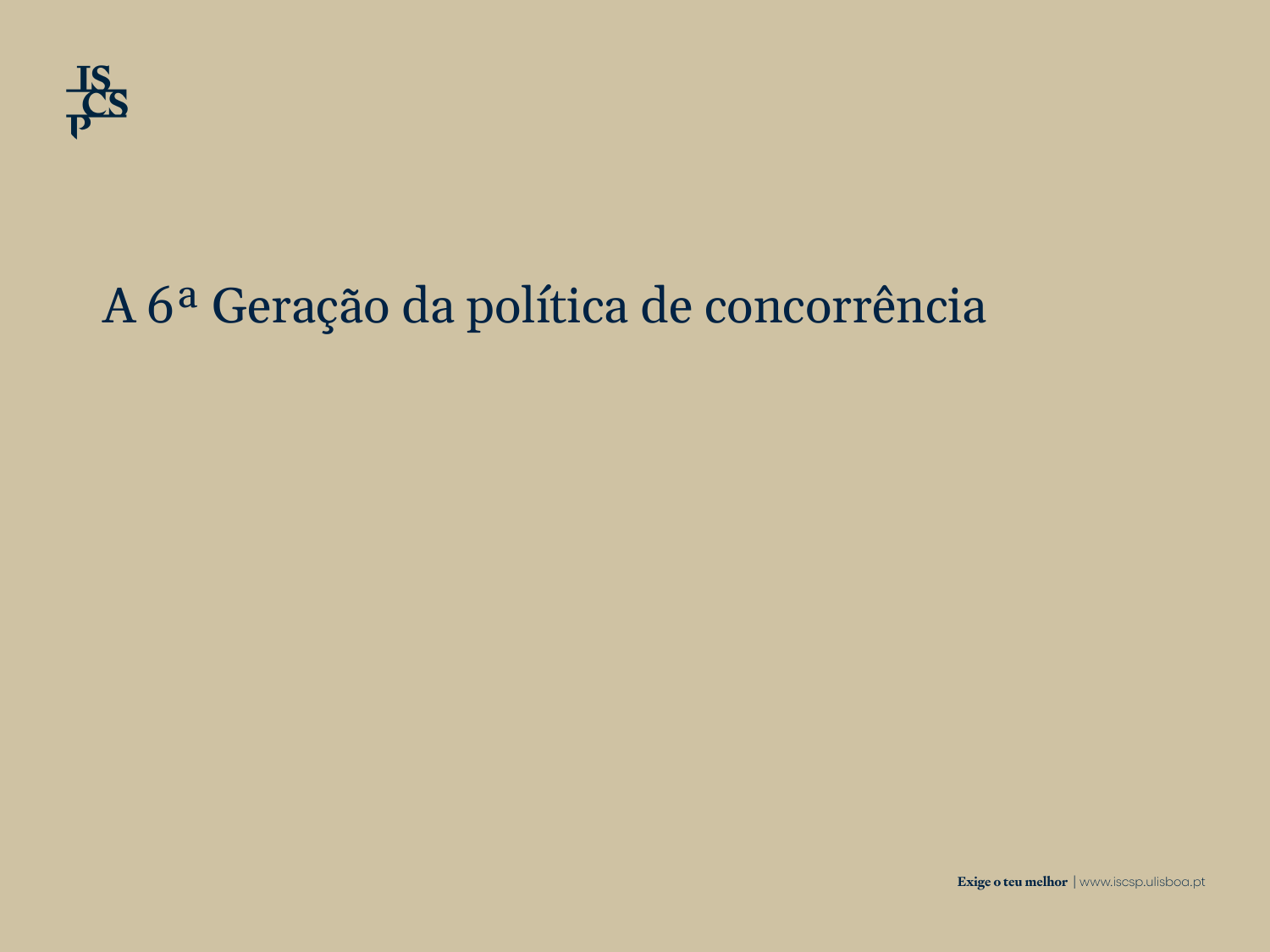

A 6ª Geração da política de concorrência